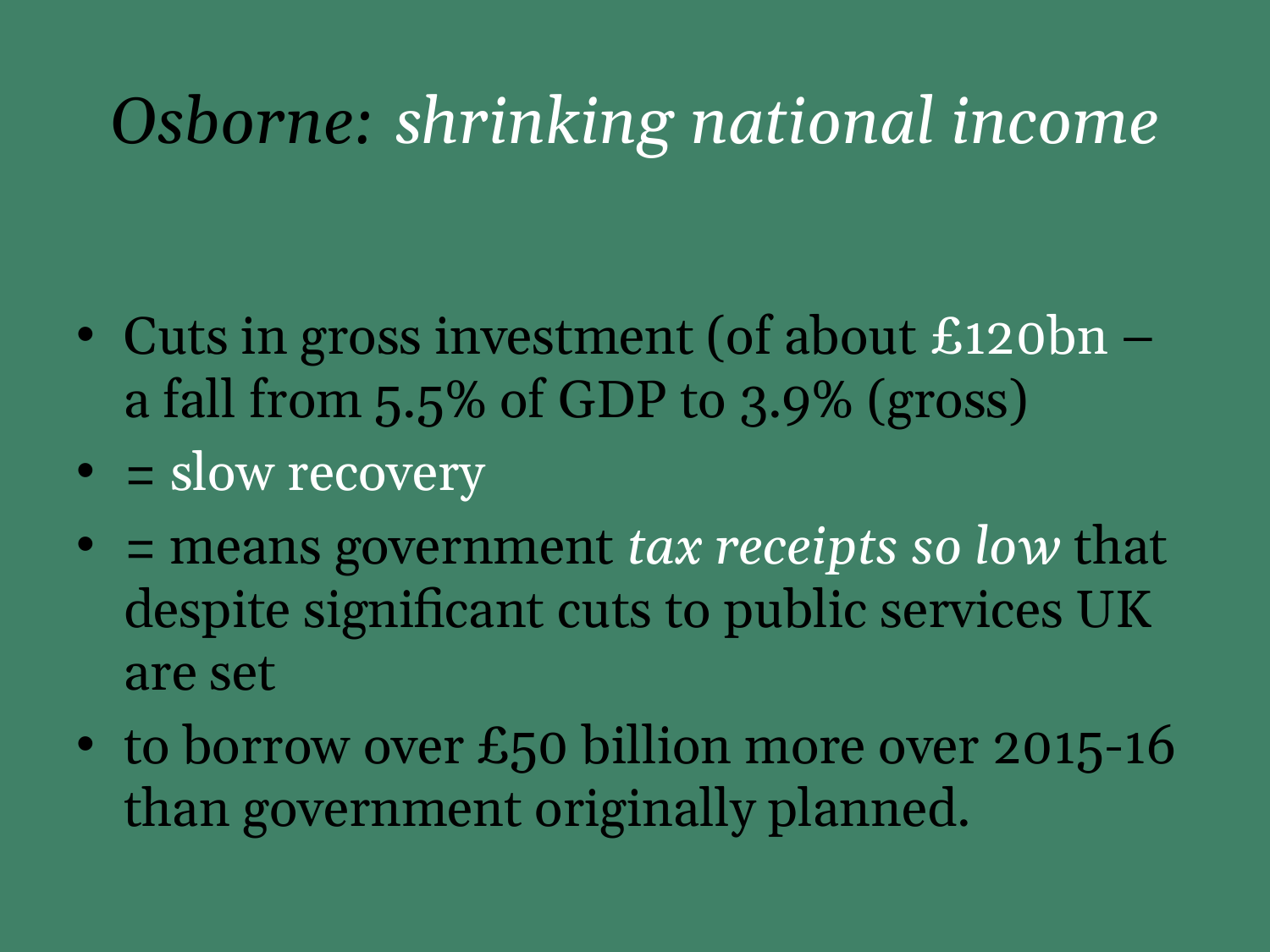

# Osborne: shrinking national income

Cuts in gross investment (of about £120bn – a fall from 5.5% of GDP to 3.9% (gross)
= slow recovery
= means government tax receipts so low that despite significant cuts to public services UK are set
to borrow over £50 billion more over 2015-16 than government originally planned.